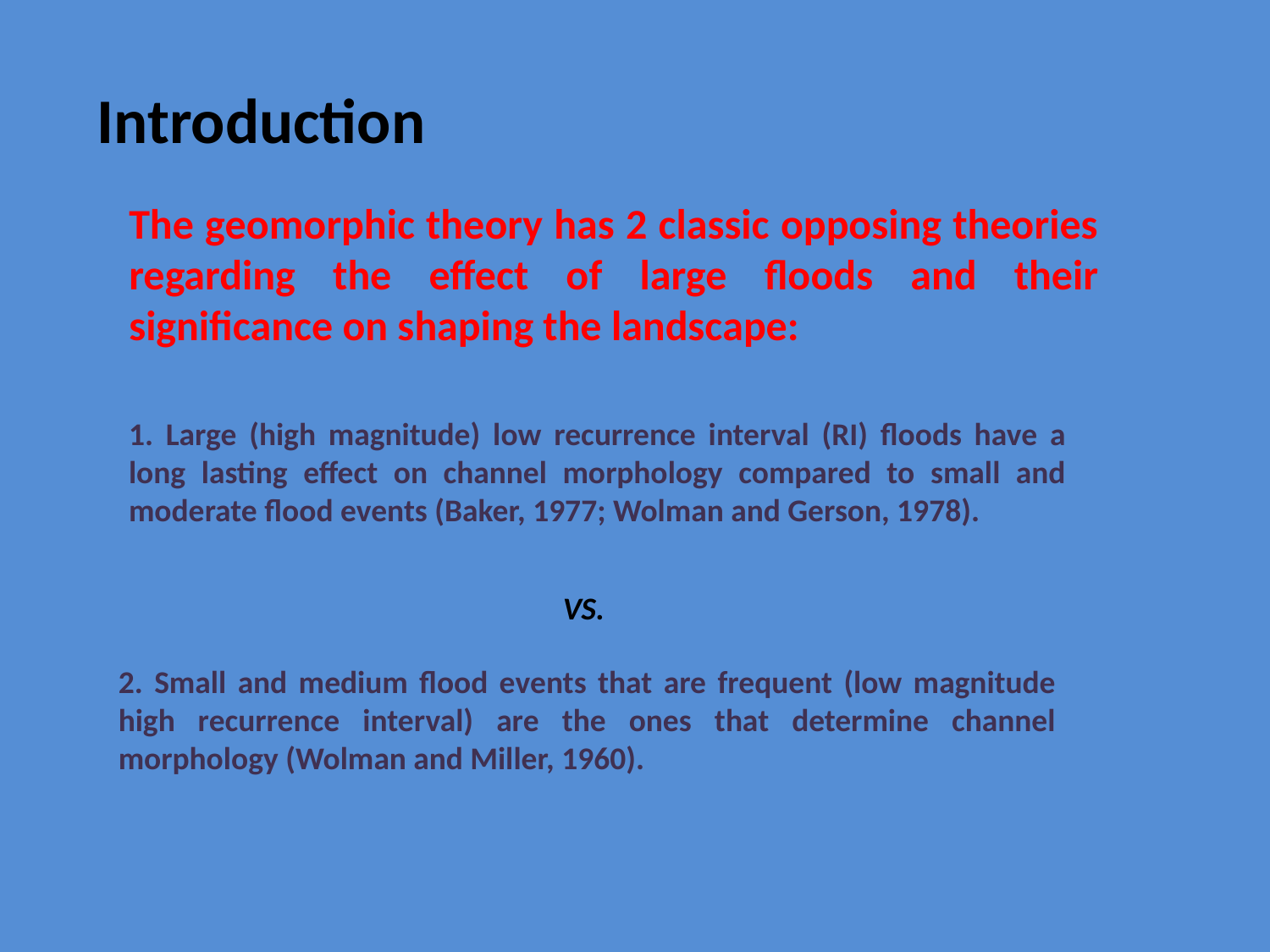

Introduction
The geomorphic theory has 2 classic opposing theories regarding the effect of large floods and their significance on shaping the landscape:
1. Large (high magnitude) low recurrence interval (RI) floods have a long lasting effect on channel morphology compared to small and moderate flood events (Baker, 1977; Wolman and Gerson, 1978).
VS.
2. Small and medium flood events that are frequent (low magnitude high recurrence interval) are the ones that determine channel morphology (Wolman and Miller, 1960).